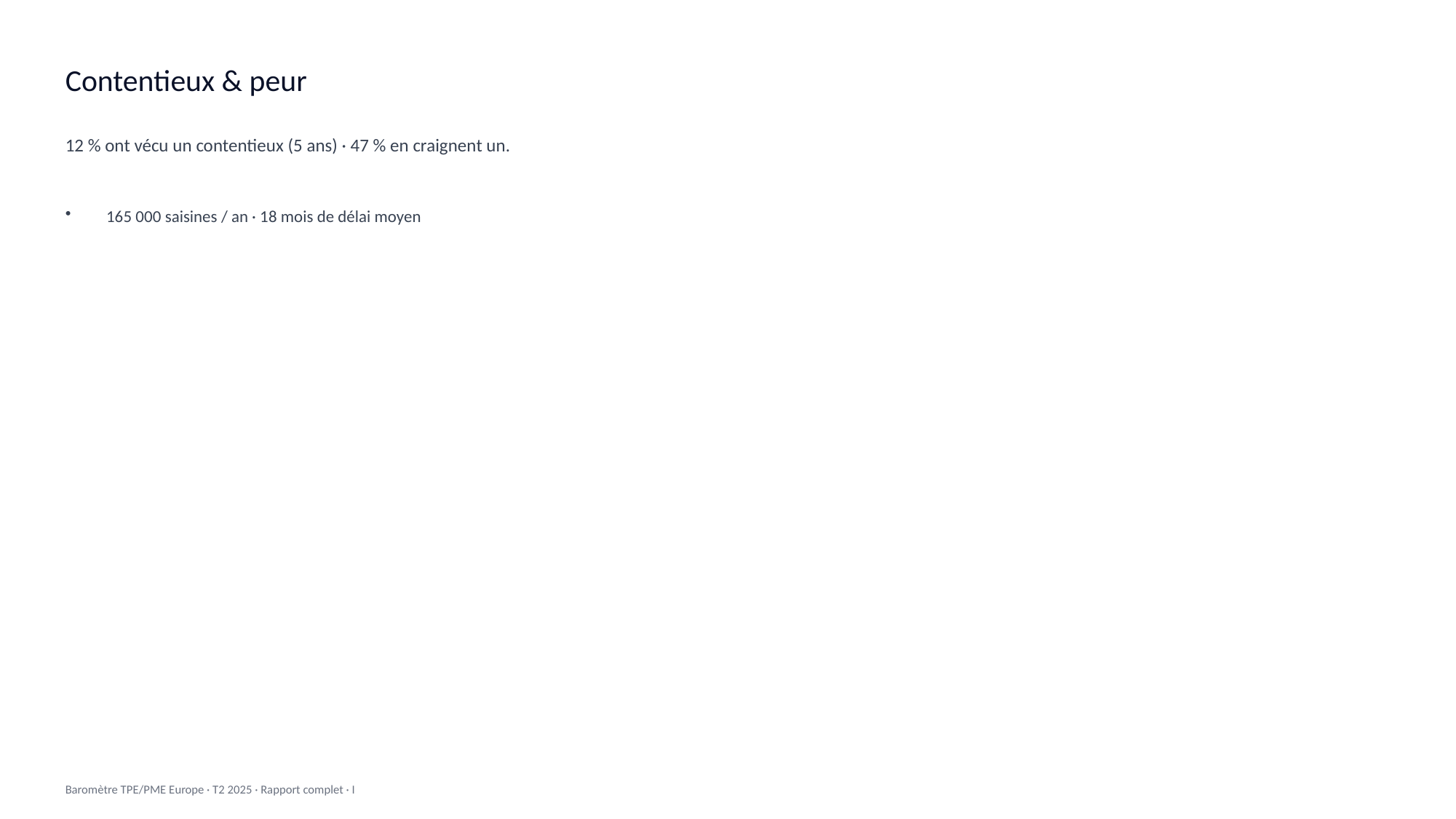

Contentieux & peur
12 % ont vécu un contentieux (5 ans) · 47 % en craignent un.
165 000 saisines / an · 18 mois de délai moyen
Baromètre TPE/PME Europe · T2 2025 · Rapport complet · I